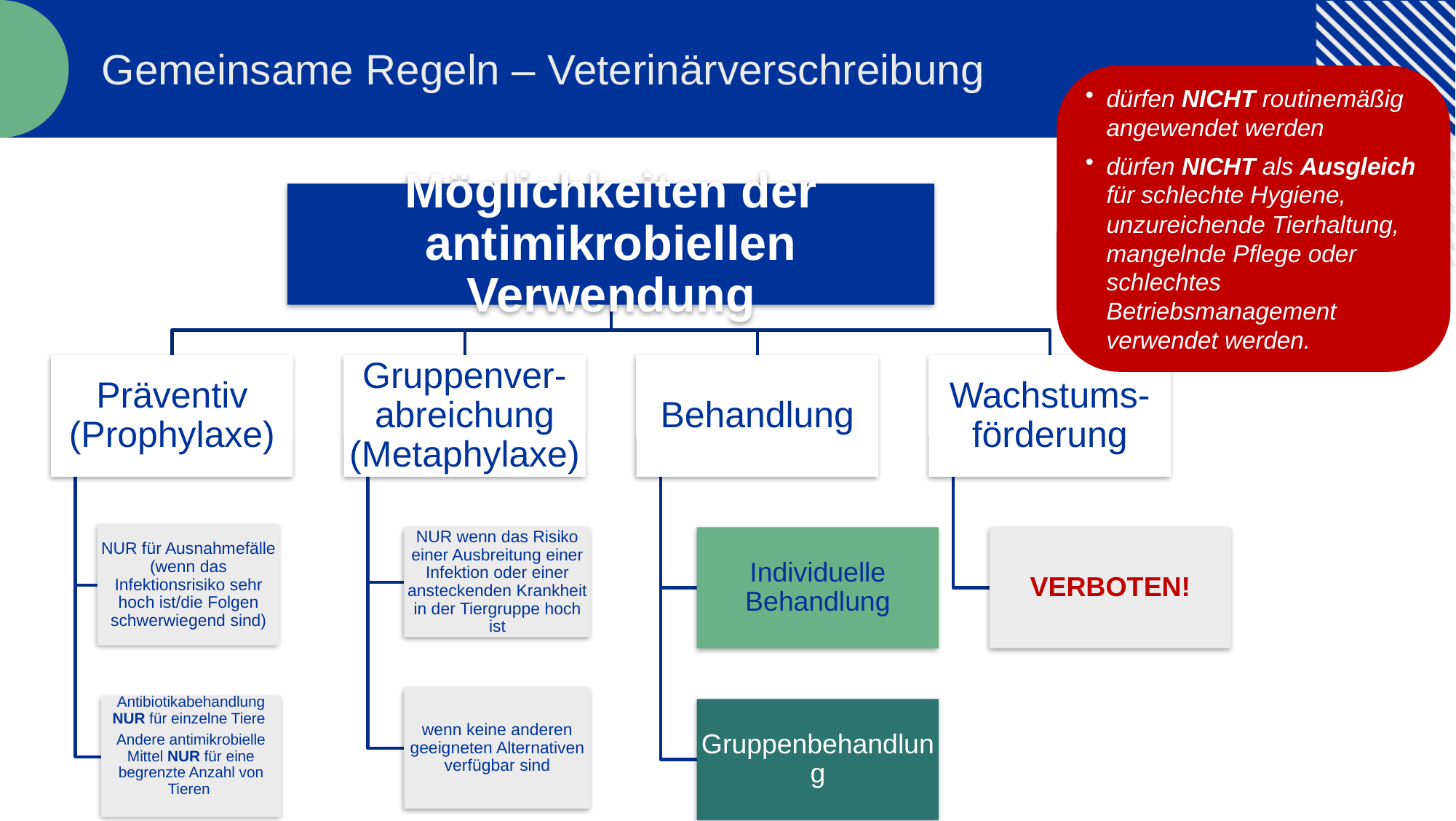

Gemeinsame Regeln – Veterinärverschreibung

dürfen NICHT routinemäßig angewendet werden
dürfen NICHT als Ausgleich für schlechte Hygiene, unzureichende Tierhaltung, mangelnde Pflege oder schlechtes Betriebsmanagement verwendet werden.
Möglichkeiten der antimikrobiellen Verwendung
Präventiv (Prophylaxe)
NUR für Ausnahmefälle (wenn das Infektionsrisiko sehr hoch ist/die Folgen schwerwiegend sind)
Antibiotikabehandlung NUR für einzelne Tiere
Andere antimikrobielle Mittel NUR für eine begrenzte Anzahl von Tieren

Gruppenver-abreichung (Metaphylaxe)
NUR wenn das Risiko einer Ausbreitung einer Infektion oder einer ansteckenden Krankheit in der Tiergruppe hoch ist
wenn keine anderen geeigneten Alternativen verfügbar sind
Behandlung
Individuelle Behandlung
Gruppenbehandlung
Wachstums-förderung
VERBOTEN!